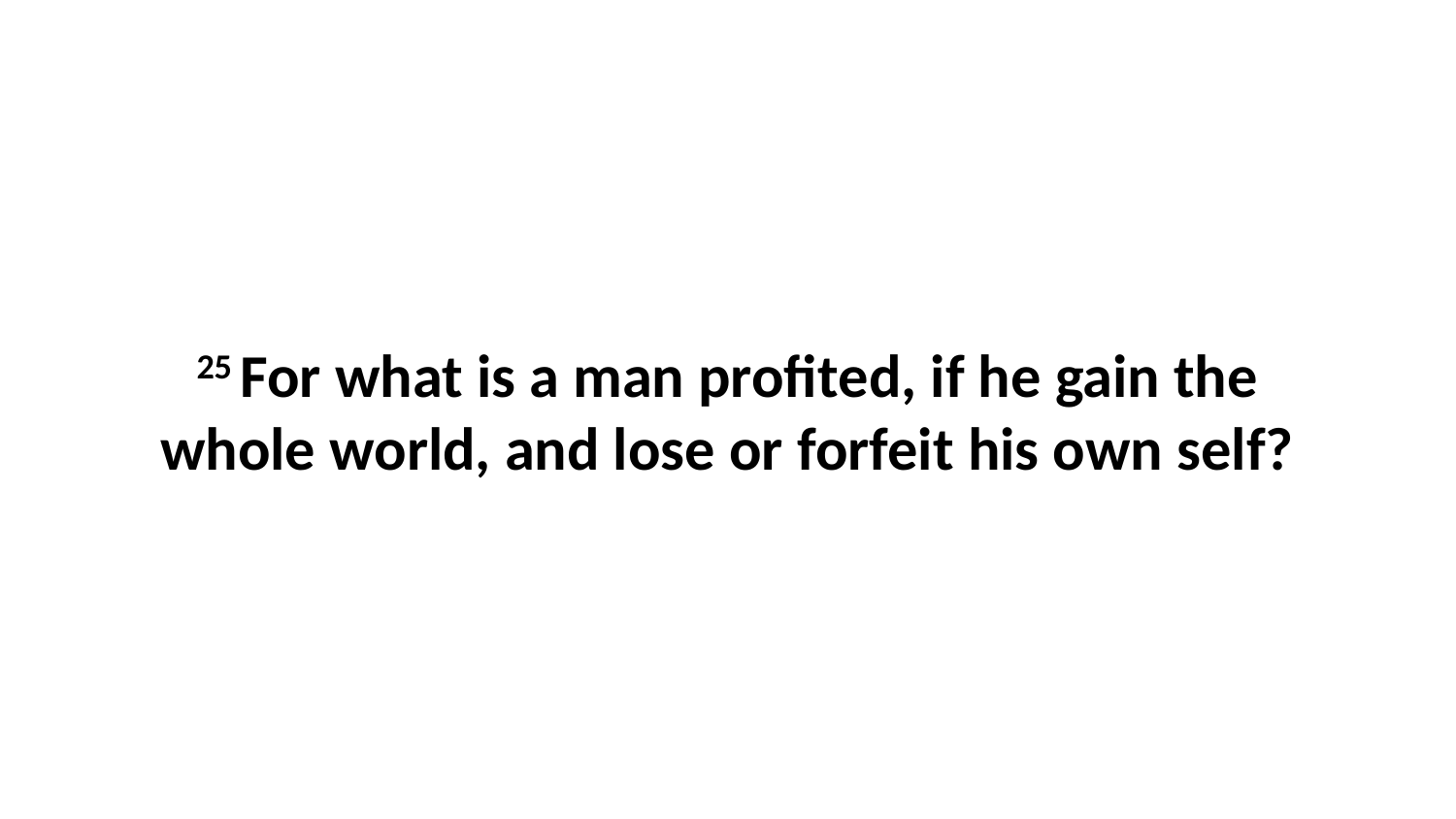

25 For what is a man profited, if he gain the whole world, and lose or forfeit his own self?